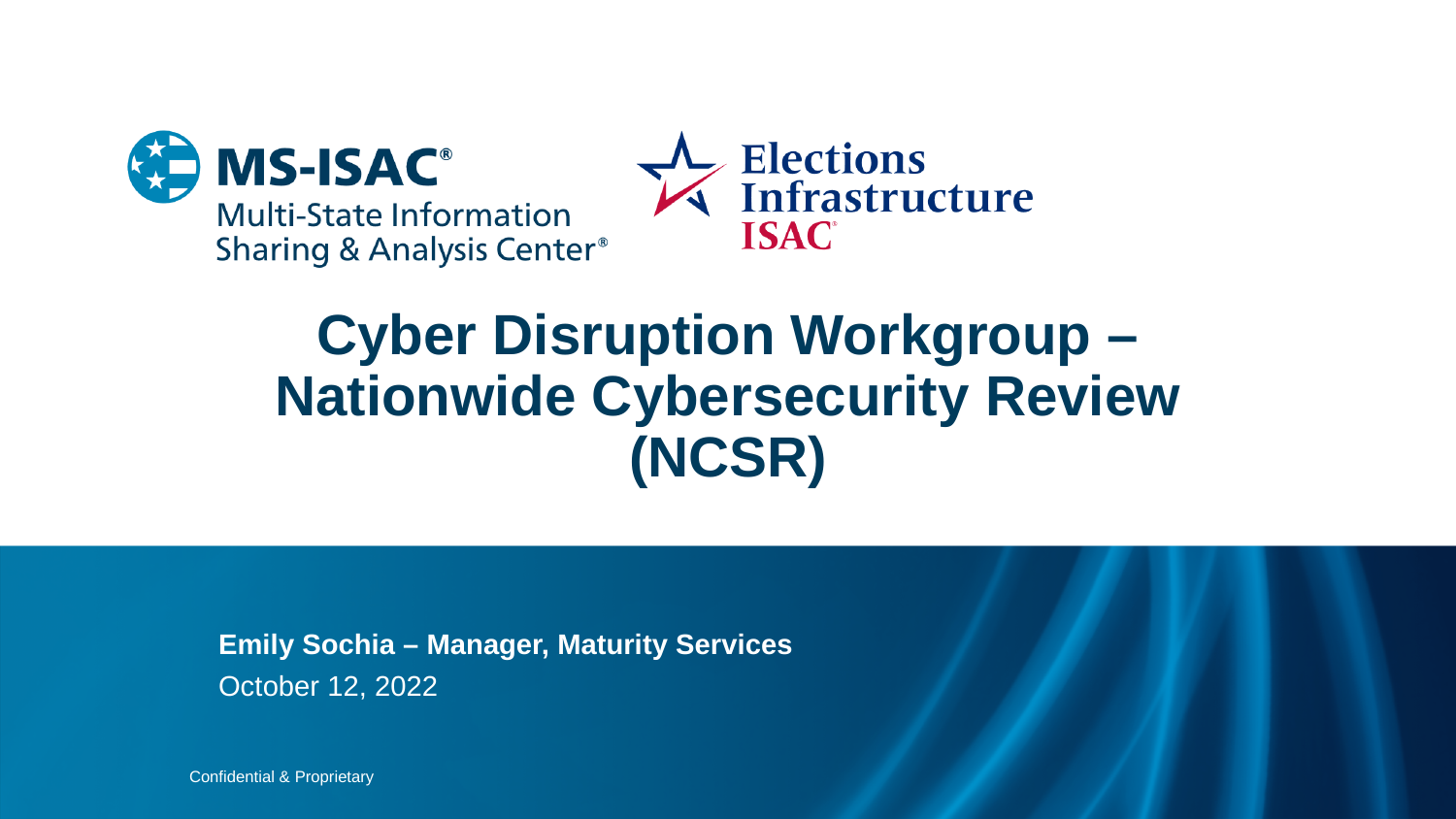

Cyber Disruption Workgroup – Nationwide Cybersecurity Review (NCSR)
Emily Sochia – Manager, Maturity Services

October 12, 2022